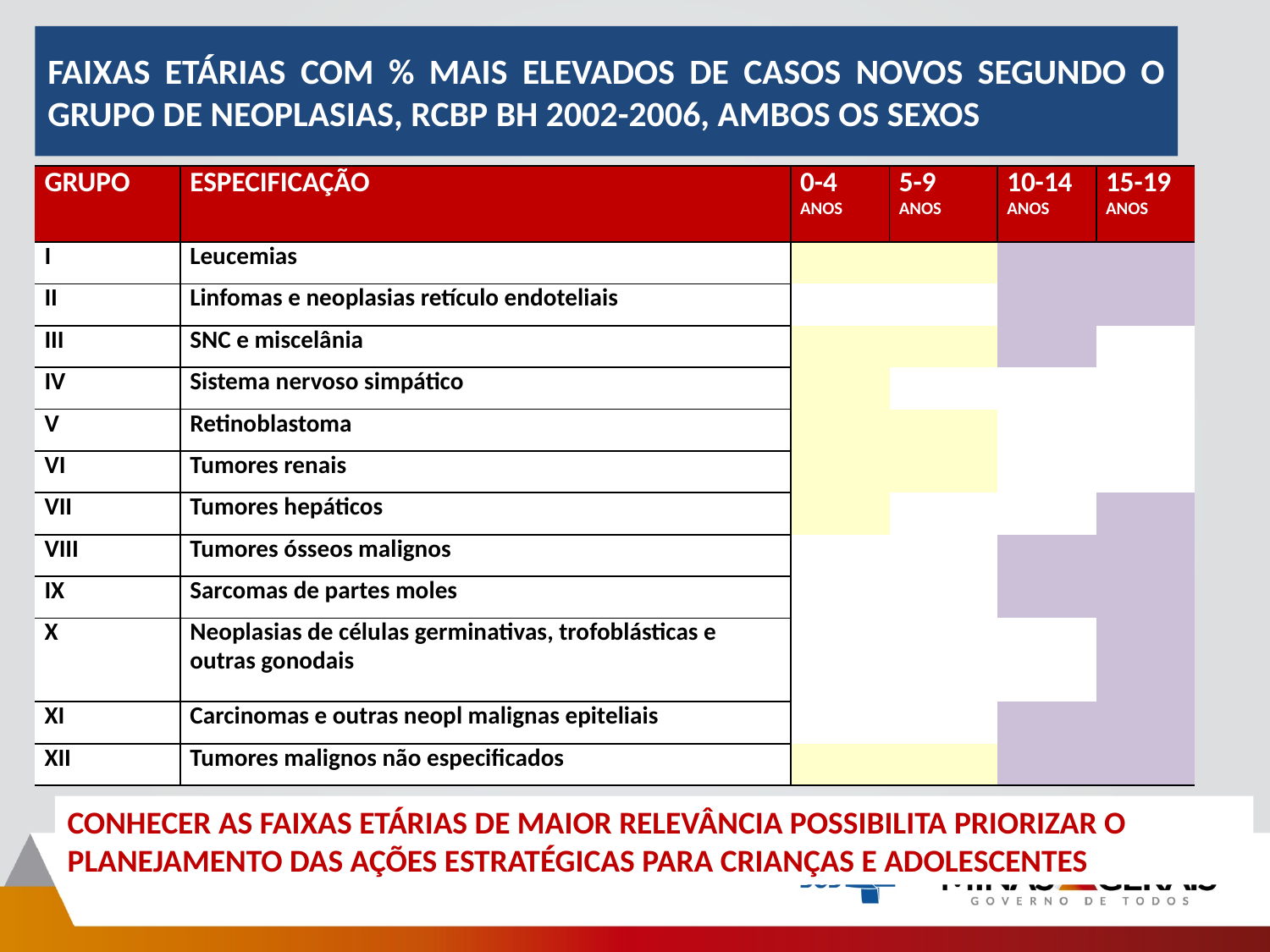

# FAIXAS ETÁRIAS COM % MAIS ELEVADOS DE CASOS NOVOS SEGUNDO O GRUPO DE NEOPLASIAS, RCBP BH 2002-2006, AMBOS OS SEXOS
| GRUPO | ESPECIFICAÇÃO | 0-4 ANOS | 5-9 ANOS | 10-14 ANOS | 15-19 ANOS |
| --- | --- | --- | --- | --- | --- |
| I | Leucemias |  |  |  |  |
| II | Linfomas e neoplasias retículo endoteliais |  |  |  |  |
| III | SNC e miscelânia |  |  |  |  |
| IV | Sistema nervoso simpático |  |  |  |  |
| V | Retinoblastoma |  |  |  |  |
| VI | Tumores renais |  |  |  |  |
| VII | Tumores hepáticos |  |  |  |  |
| VIII | Tumores ósseos malignos |  |  |  |  |
| IX | Sarcomas de partes moles |  |  |  |  |
| X | Neoplasias de células germinativas, trofoblásticas e outras gonodais |  |  |  |  |
| XI | Carcinomas e outras neopl malignas epiteliais |  |  |  |  |
| XII | Tumores malignos não especificados |  |  |  |  |
CONHECER AS FAIXAS ETÁRIAS DE MAIOR RELEVÂNCIA POSSIBILITA PRIORIZAR O PLANEJAMENTO DAS AÇÕES ESTRATÉGICAS PARA CRIANÇAS E ADOLESCENTES